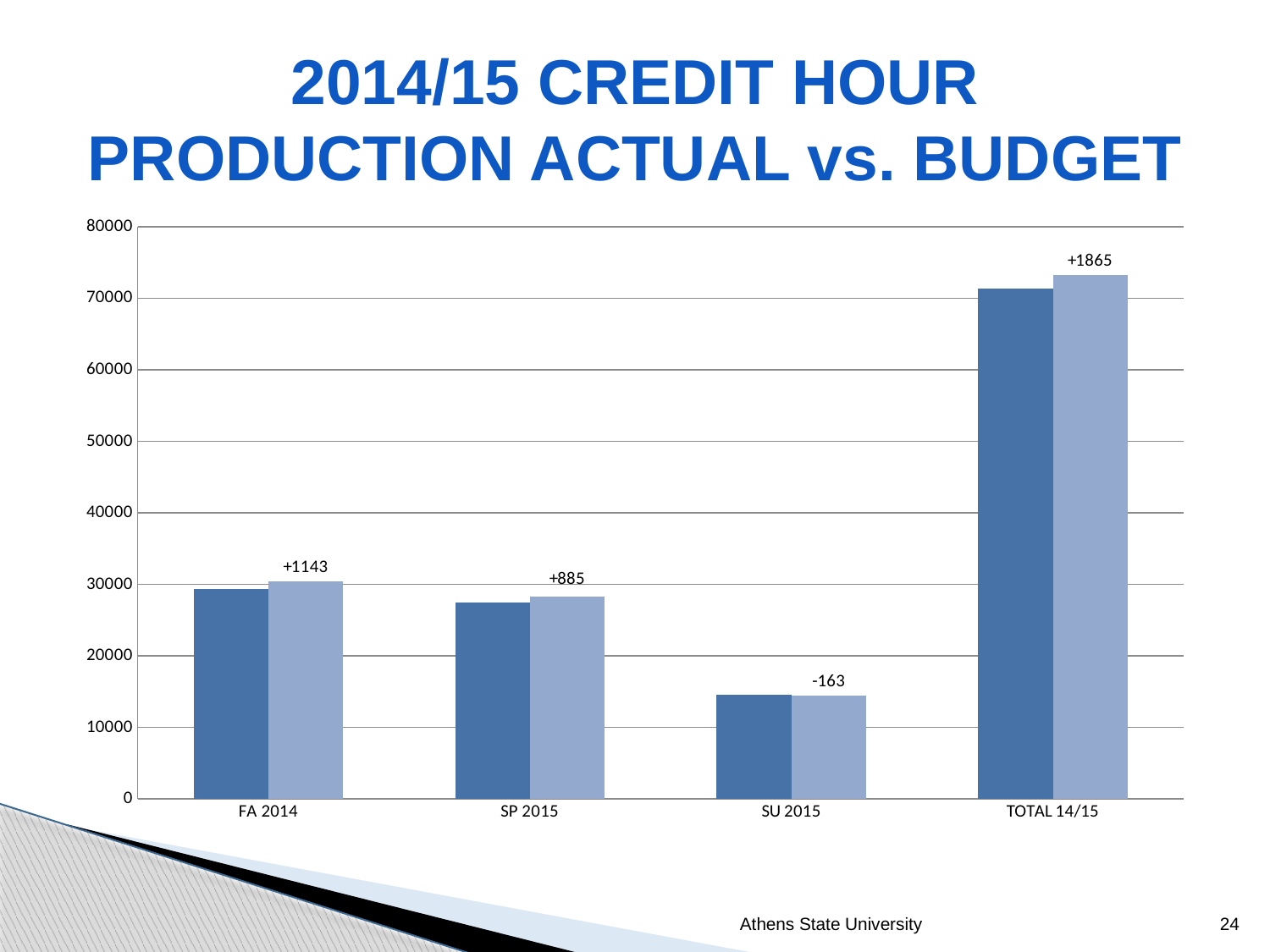

# 2014/15 CREDIT HOUR PRODUCTION ACTUAL vs. BUDGET

### Chart

| Category | Budget | Actual |
|---|---|---|
| FA 2014 | 29302.0 | 30445.0 |
| SP 2015 | 27438.0 | 28323.0 |
| SU 2015 | 14600.0 | 14437.0 |
| TOTAL 14/15 | 71340.0 | 73205.0 |
Athens State University
24